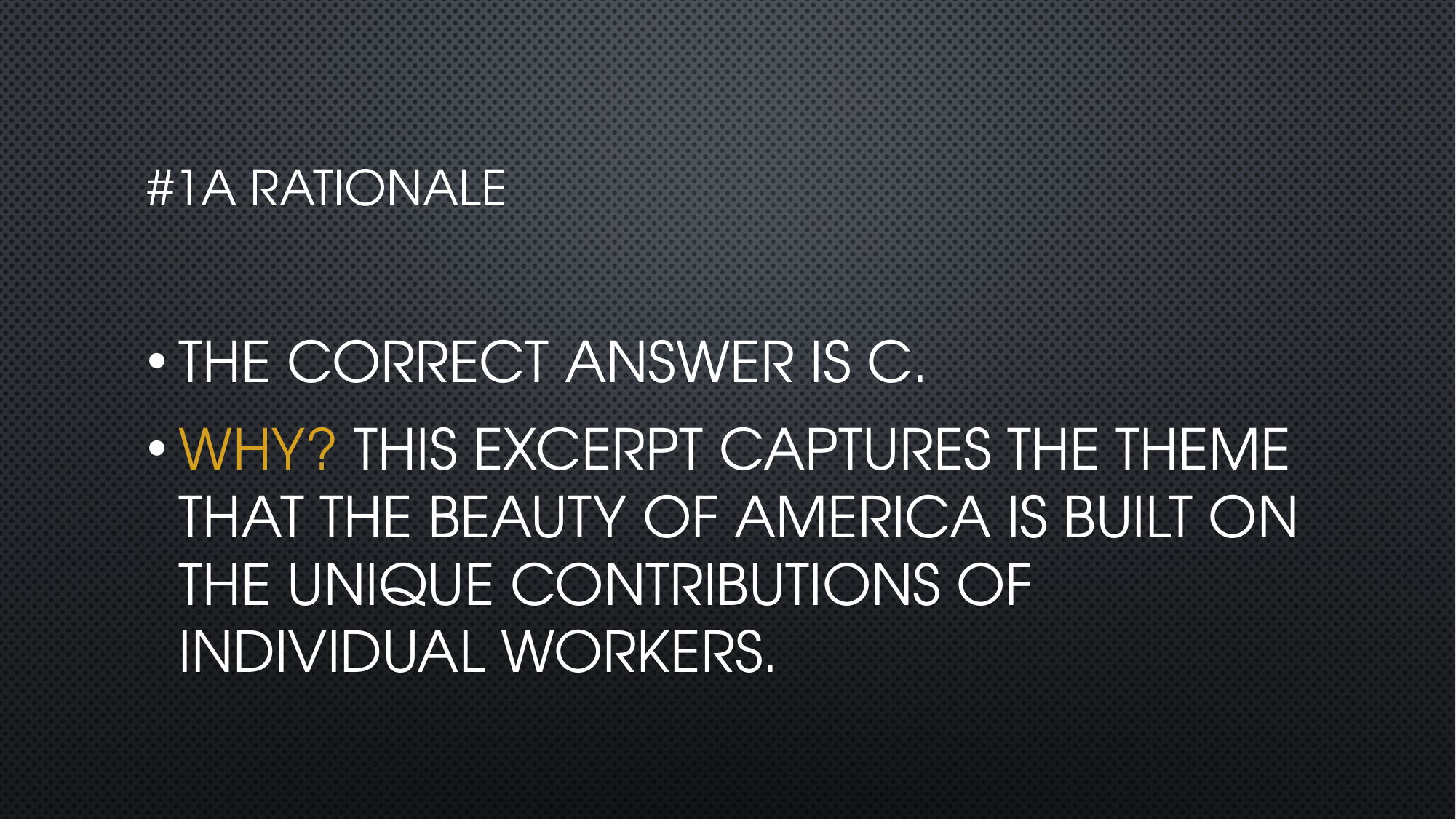

# #1a Rationale
The correct answer is C.
WHY? this excerpt captures the theme that the beauty of America is built on the unique contributions of individual workers.